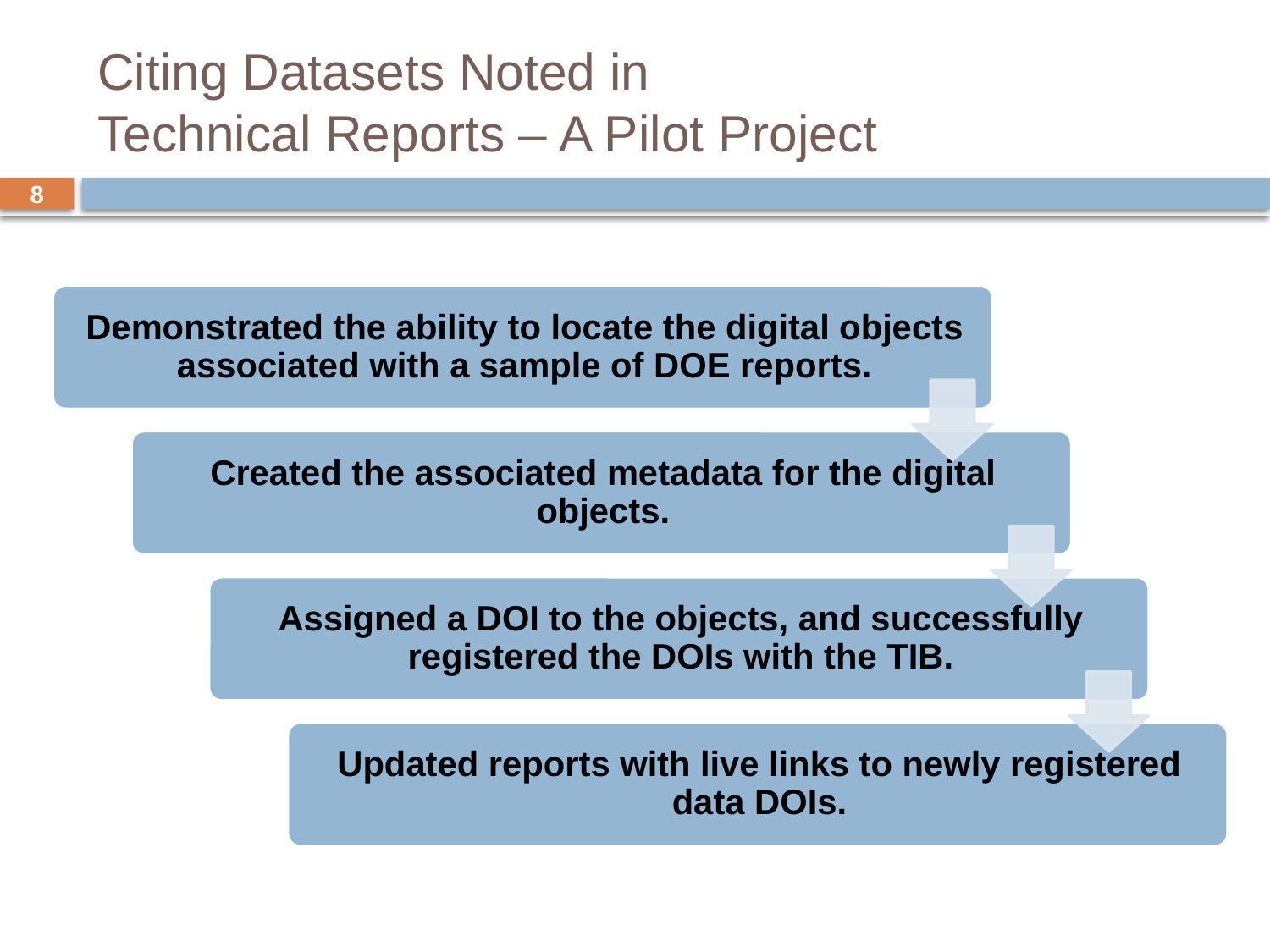

# Citing Datasets Noted in Technical Reports – A Pilot Project
8
Demonstrated the ability to locate the digital objects associated with a sample of DOE reports.
Created the associated metadata for the digital objects.
Assigned a DOI to the objects, and successfully registered the DOIs with the TIB.
Updated reports with live links to newly registered data DOIs.